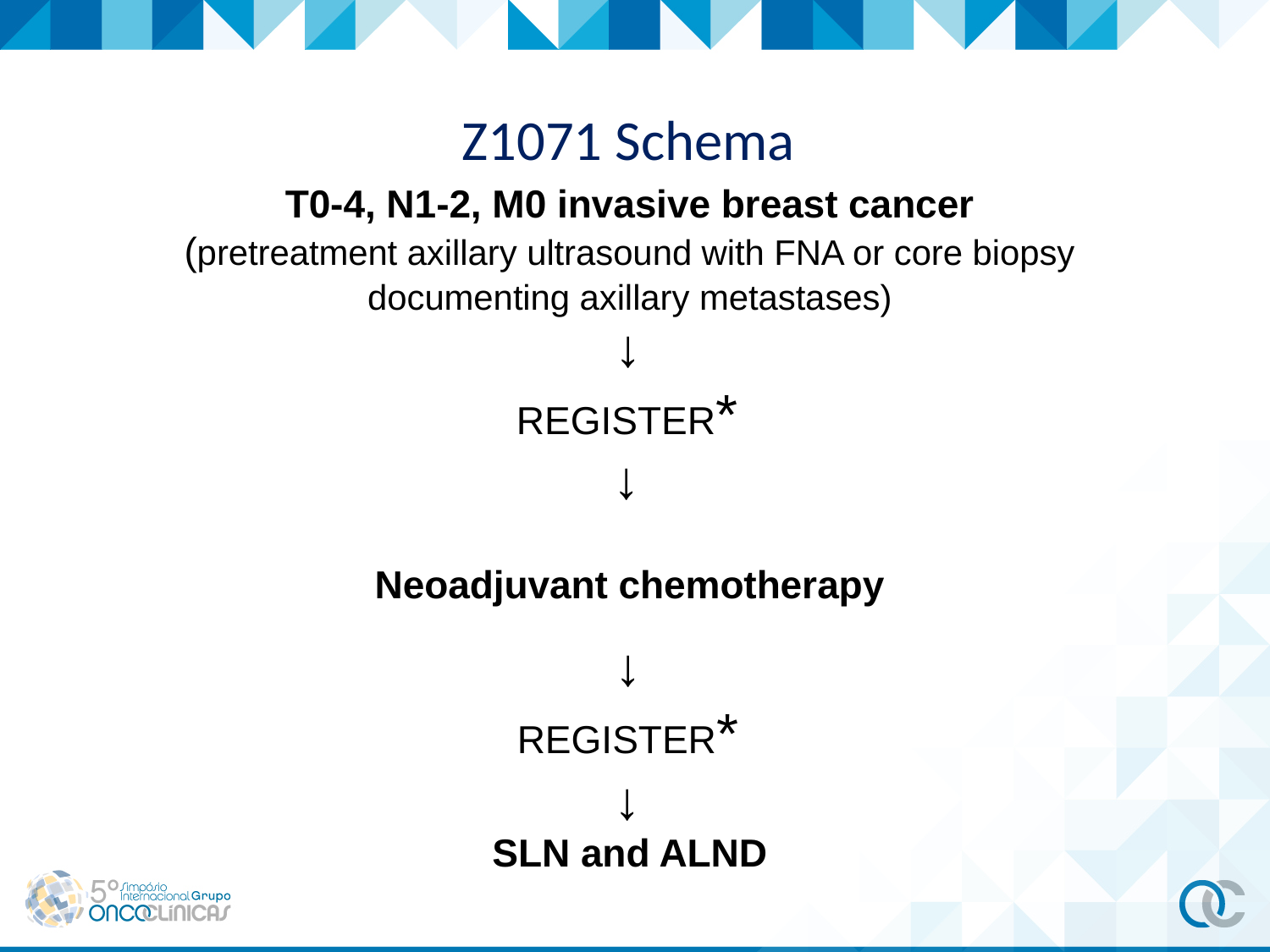

# Z1071 Schema
T0-4, N1-2, M0 invasive breast cancer

(pretreatment axillary ultrasound with FNA or core biopsy
	documenting axillary metastases)

↓

REGISTER*
	↓

Neoadjuvant chemotherapy

↓

REGISTER*
	↓

SLN and ALND